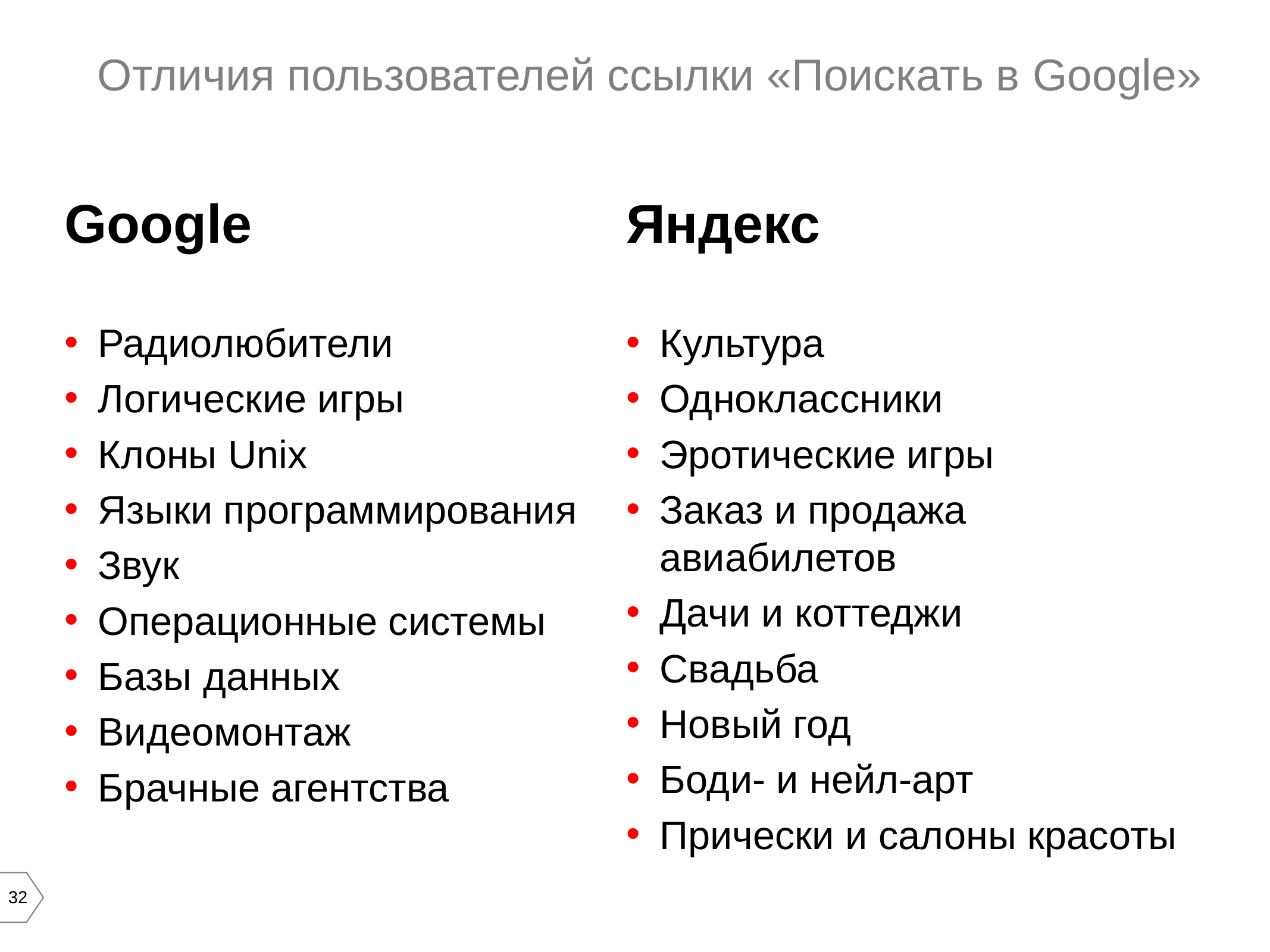

Отличия пользователей ссылки «Поискать в Google»
Google

Радиолюбители
Логические игры
Клоны Unix
Языки программирования
Звук
Операционные системы
Базы данных
Видеомонтаж
Брачные агентства
Яндекс

Культура
Одноклассники
Эротические игры
Заказ и продажа авиабилетов
Дачи и коттеджи
Свадьба
Новый год
Боди- и нейл-арт
Прически и салоны красоты